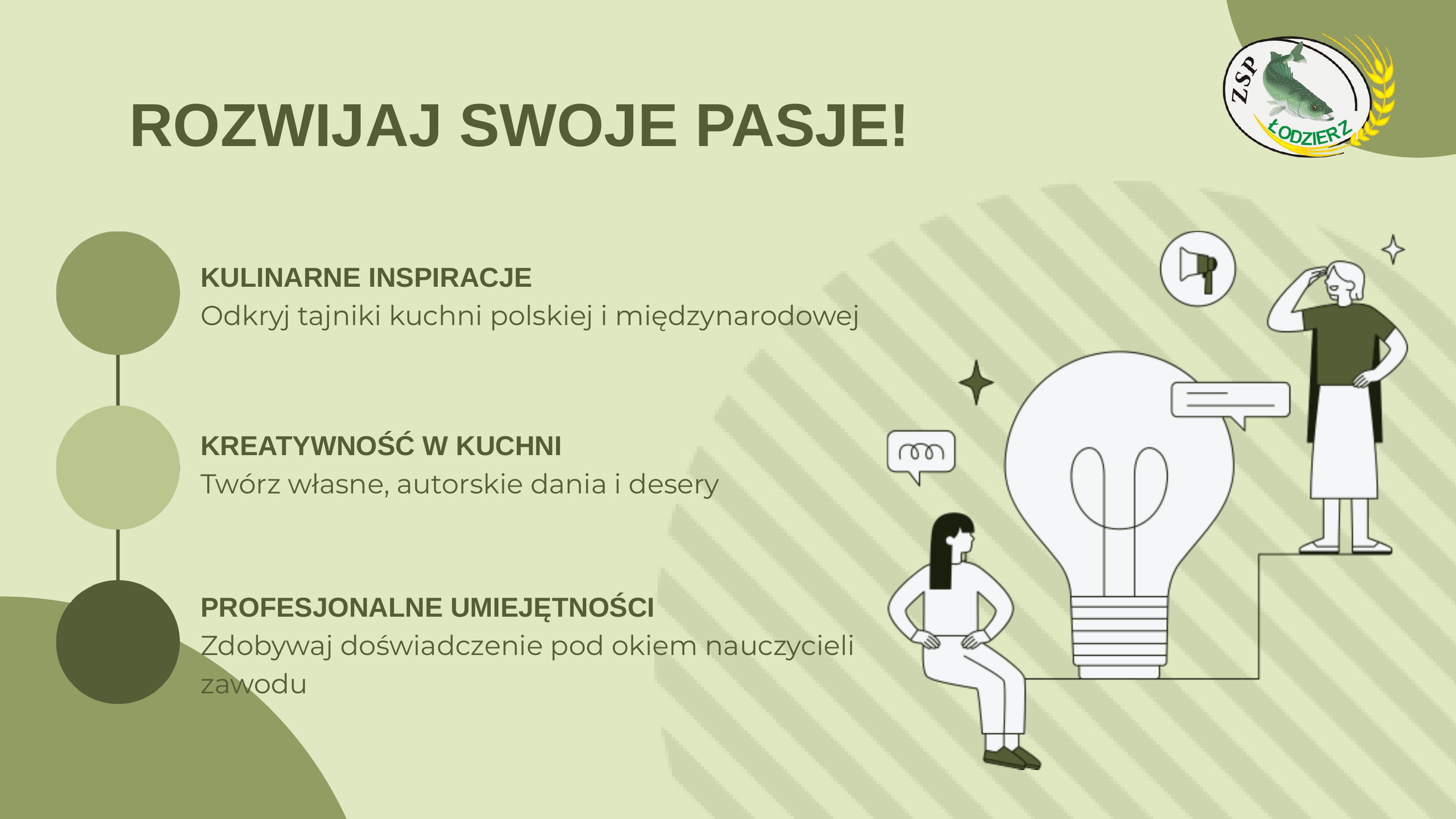

ROZWIJAJ SWOJE PASJE!

KULINARNE INSPIRACJE
Odkryj tajniki kuchni polskiej i międzynarodowej
KREATYWNOŚĆ W KUCHNI
Twórz własne, autorskie dania i desery
PROFESJONALNE UMIEJĘTNOŚCI
Zdobywaj doświadczenie pod okiem nauczycieli zawodu